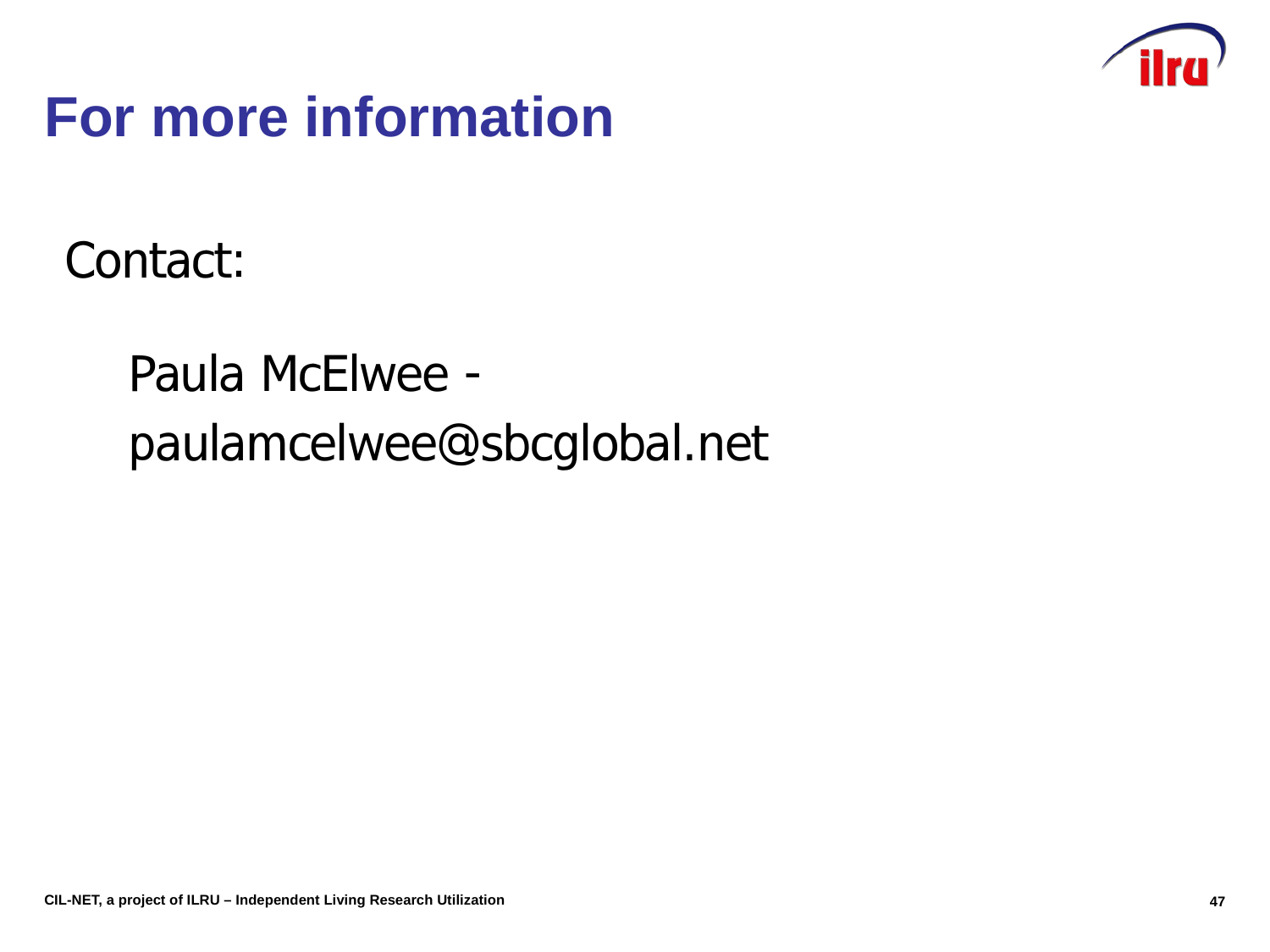

# For more information
Contact:

Paula McElwee -
paulamcelwee@sbcglobal.net

47